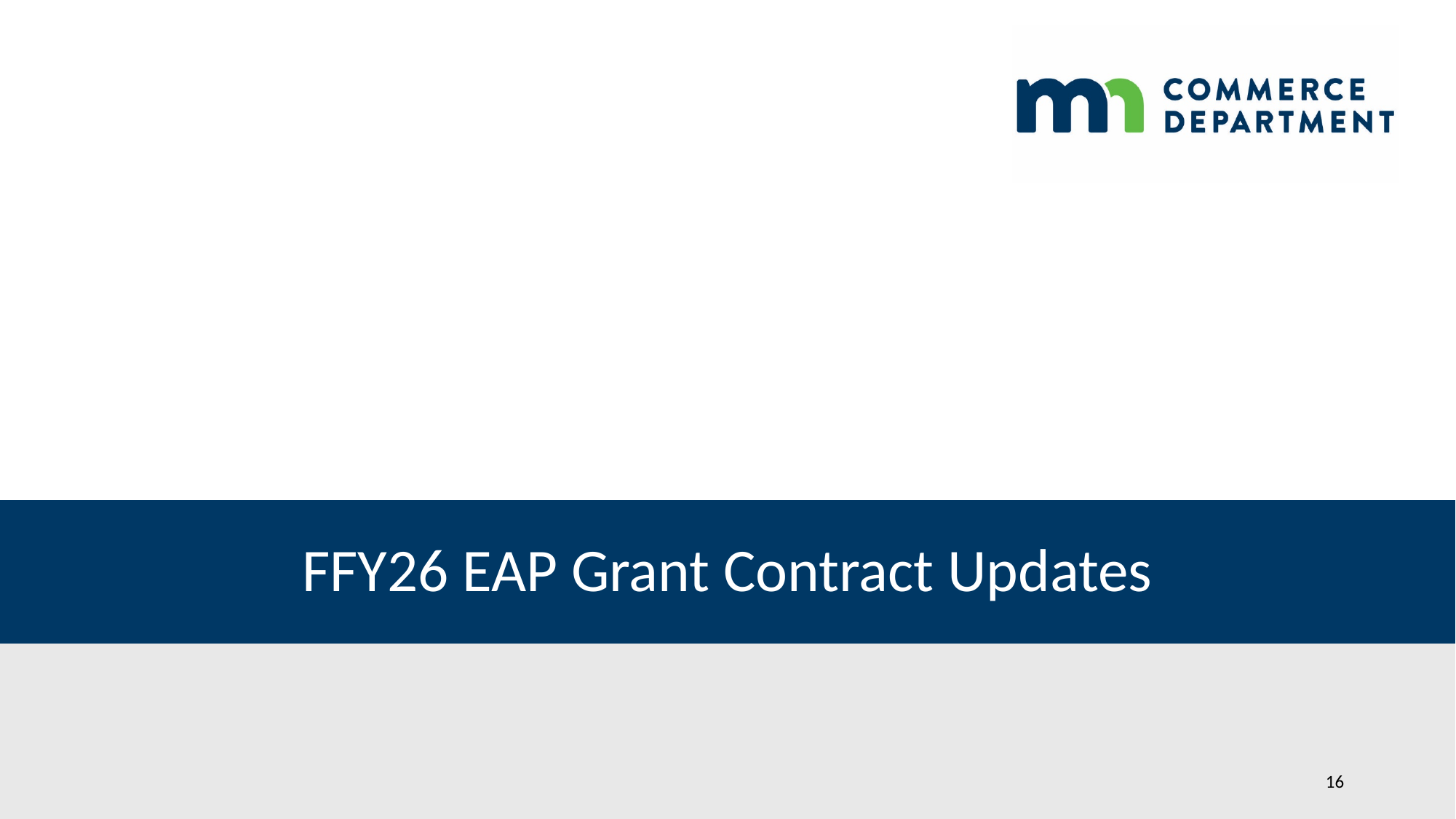

# FFY26 EAP Grant Contract Updates
16